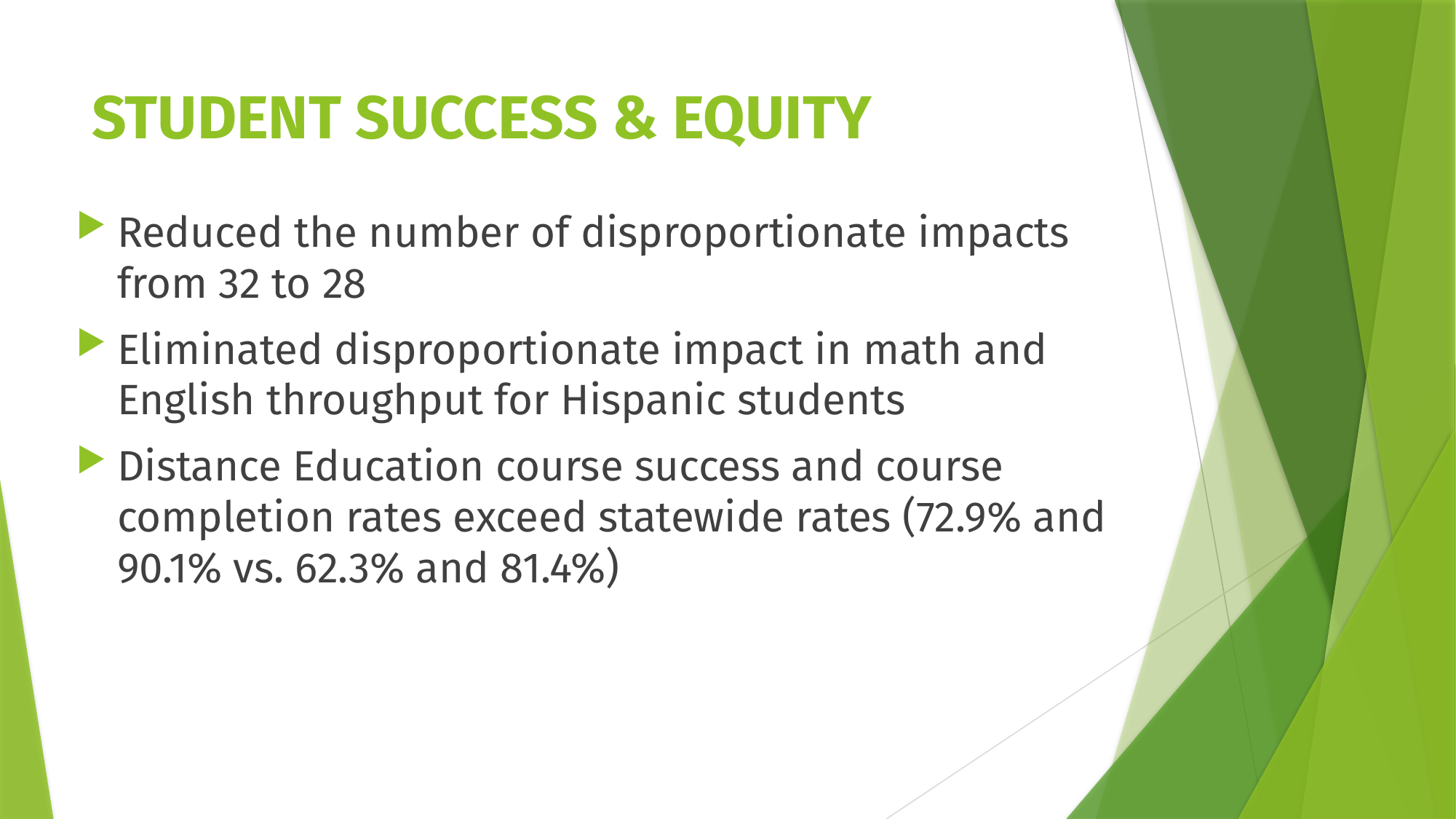

# STUDENT SUCCESS & EQUITY
Reduced the number of disproportionate impacts from 32 to 28
Eliminated disproportionate impact in math and English throughput for Hispanic students
Distance Education course success and course completion rates exceed statewide rates (72.9% and 90.1% vs. 62.3% and 81.4%)